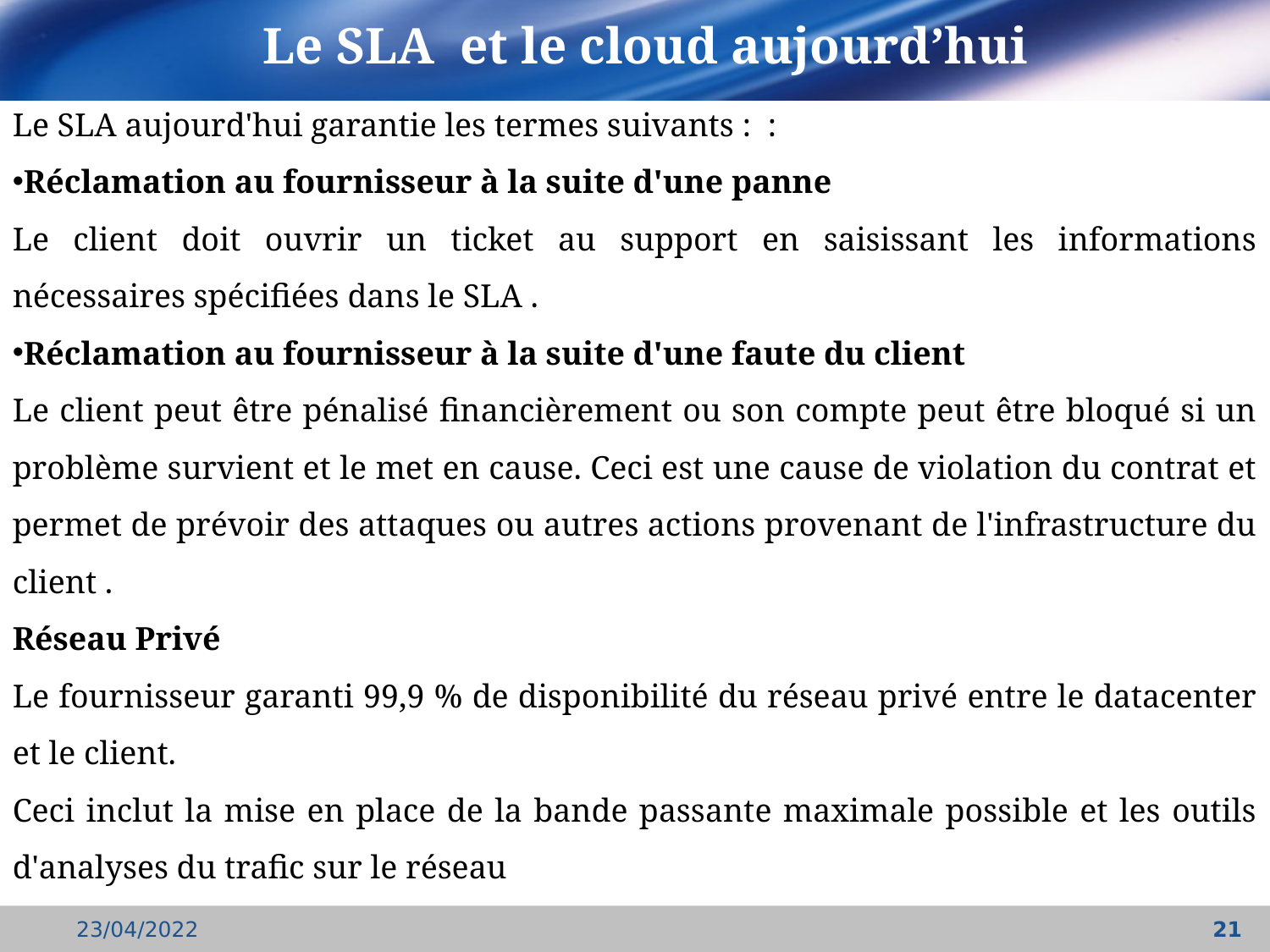

# Le SLA  et le cloud aujourd’hui
Le SLA aujourd'hui garantie les termes suivants :  :
Réclamation au fournisseur à la suite d'une panne
Le client doit ouvrir un ticket au support en saisissant les informations nécessaires spécifiées dans le SLA .
Réclamation au fournisseur à la suite d'une faute du client
Le client peut être pénalisé financièrement ou son compte peut être bloqué si un problème survient et le met en cause. Ceci est une cause de violation du contrat et permet de prévoir des attaques ou autres actions provenant de l'infrastructure du client .
Réseau Privé
Le fournisseur garanti 99,9 % de disponibilité du réseau privé entre le datacenter et le client.
Ceci inclut la mise en place de la bande passante maximale possible et les outils d'analyses du trafic sur le réseau
23/04/2022
21